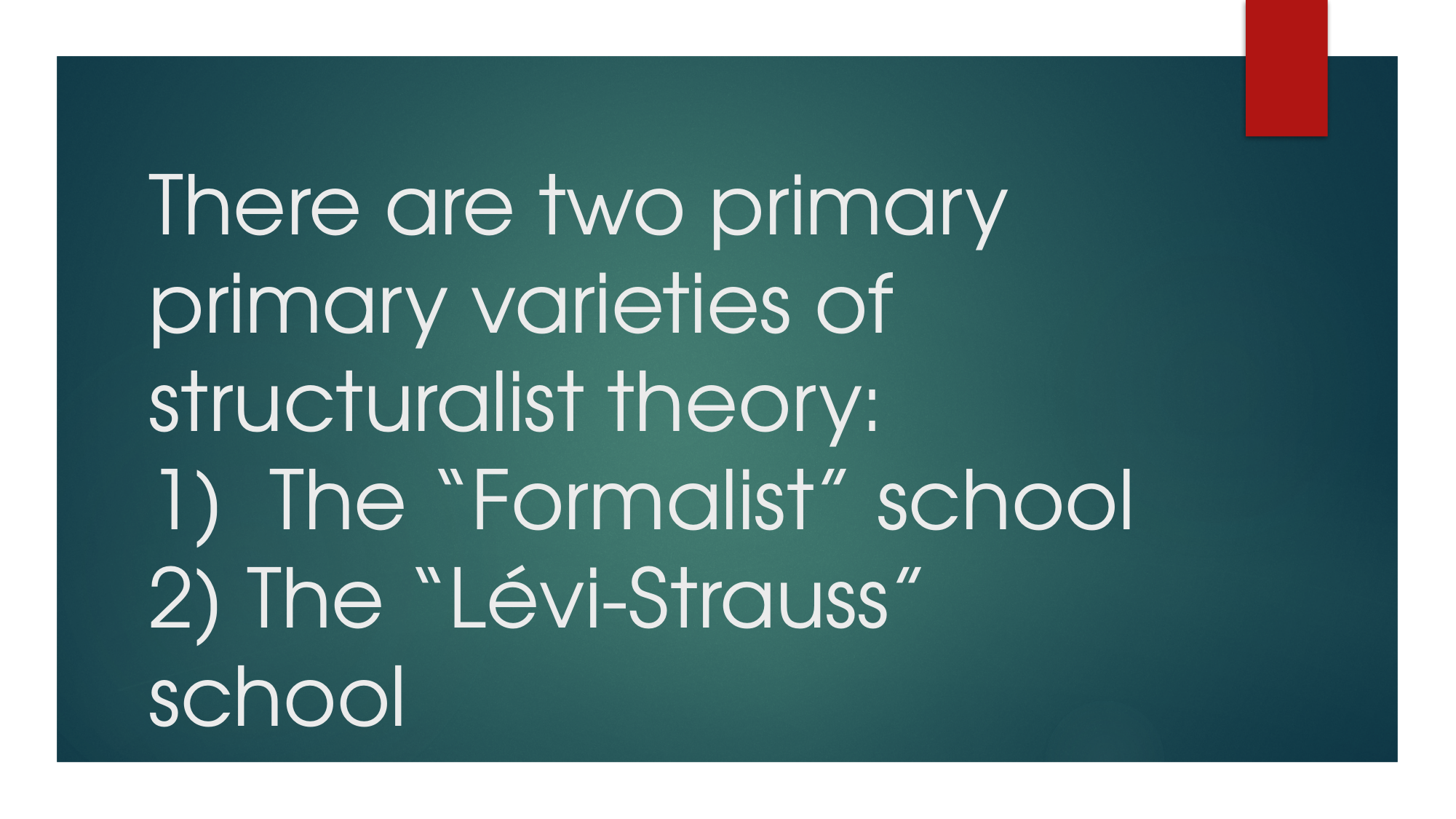

# There are two primary primary varieties of structuralist theory: 1)  The “Formalist” school 2) The “Lévi-Strauss” school